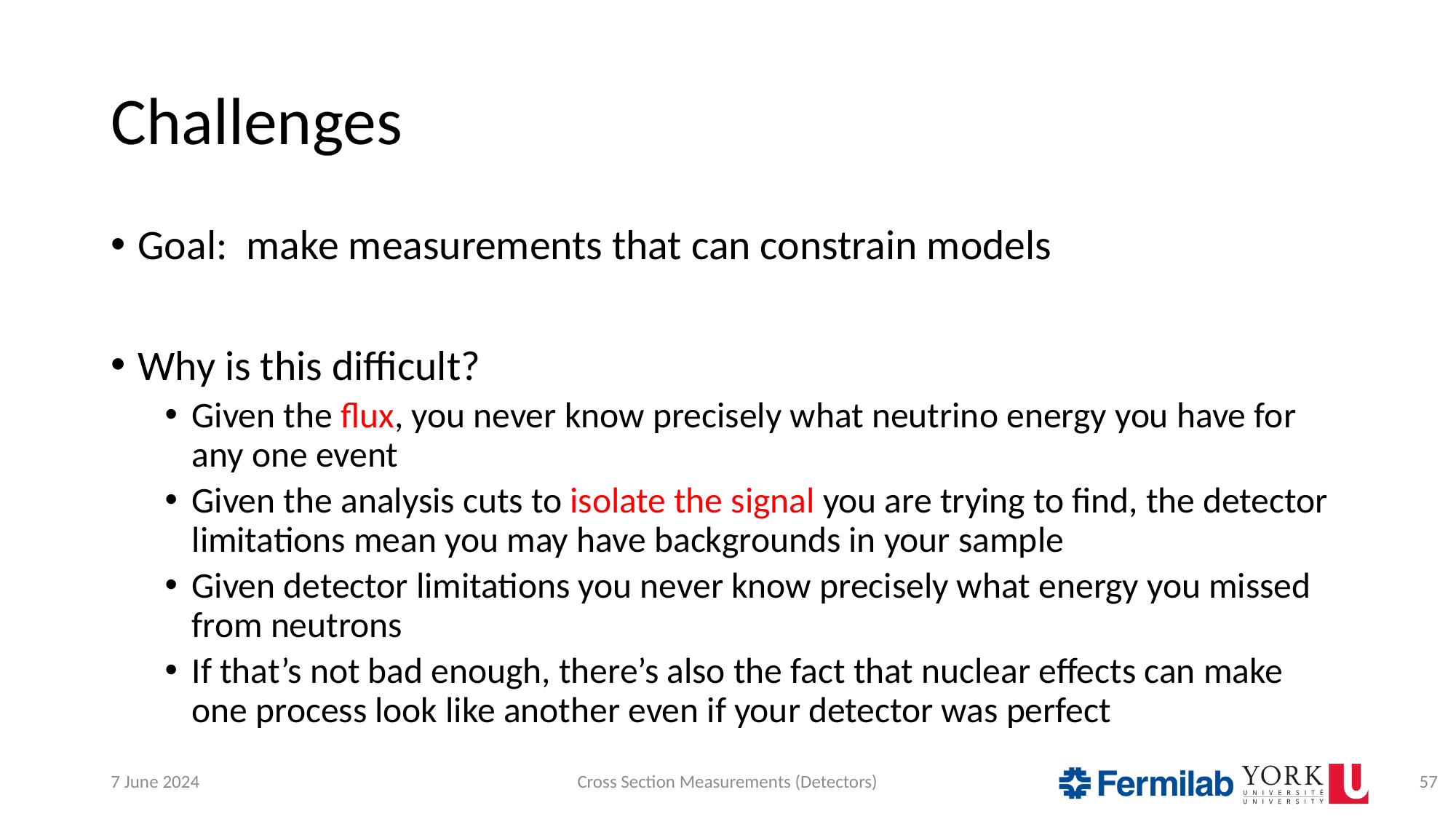

# Challenges
Goal:  make measurements that can constrain models

Why is this difficult?
Given the flux, you never know precisely what neutrino energy you have for any one event
Given the analysis cuts to isolate the signal you are trying to find, the detector limitations mean you may have backgrounds in your sample
Given detector limitations you never know precisely what energy you missed from neutrons
If that’s not bad enough, there’s also the fact that nuclear effects can make one process look like another even if your detector was perfect
7 June 2024
Cross Section Measurements (Detectors)
57